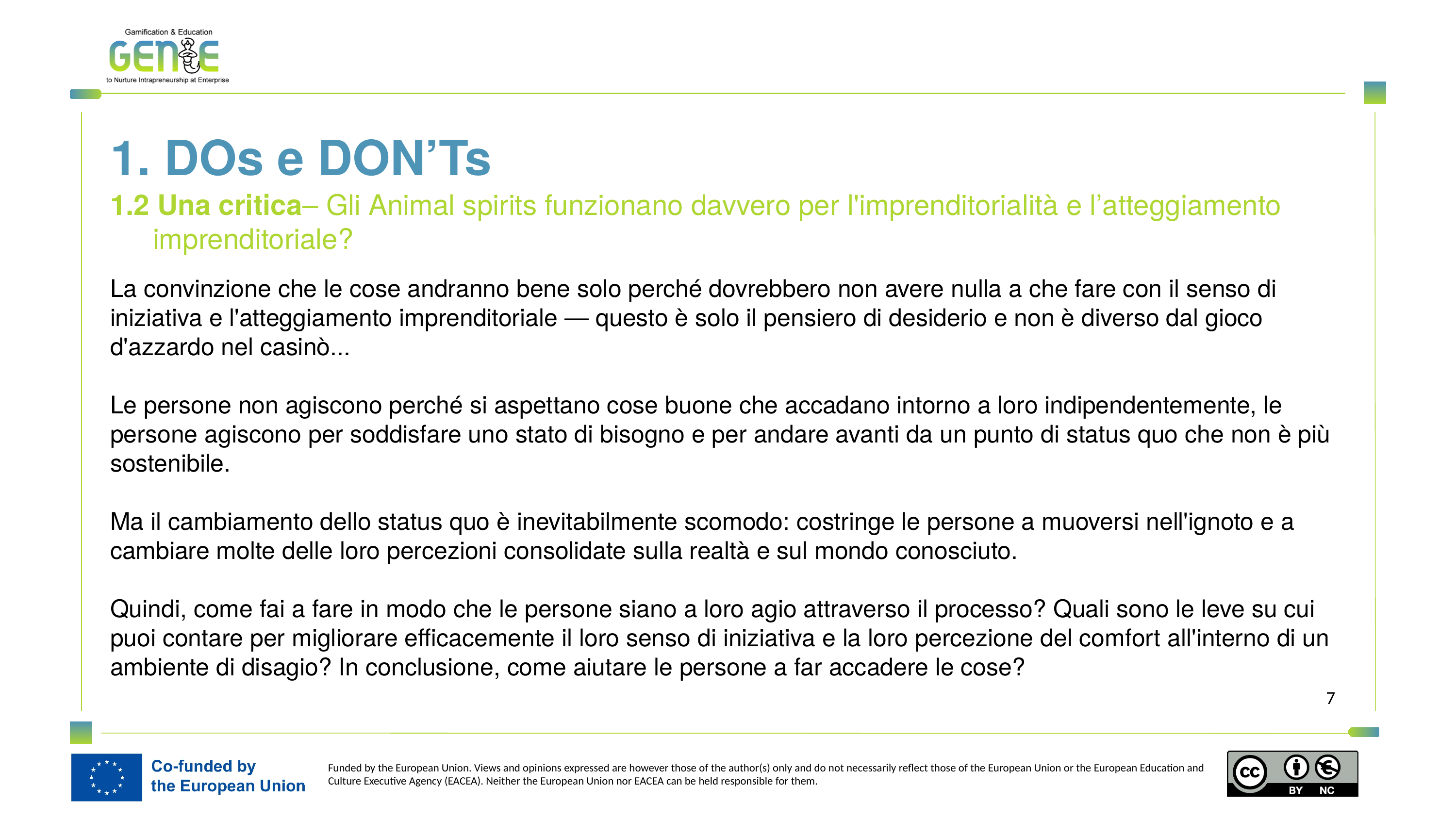

1. DOs e DON’Ts
1.2 Una critica– Gli Animal spirits funzionano davvero per l'imprenditorialità e l’atteggiamento imprenditoriale?
La convinzione che le cose andranno bene solo perché dovrebbero non avere nulla a che fare con il senso di iniziativa e l'atteggiamento imprenditoriale — questo è solo il pensiero di desiderio e non è diverso dal gioco d'azzardo nel casinò...

Le persone non agiscono perché si aspettano cose buone che accadano intorno a loro indipendentemente, le persone agiscono per soddisfare uno stato di bisogno e per andare avanti da un punto di status quo che non è più sostenibile.

Ma il cambiamento dello status quo è inevitabilmente scomodo: costringe le persone a muoversi nell'ignoto e a cambiare molte delle loro percezioni consolidate sulla realtà e sul mondo conosciuto.

Quindi, come fai a fare in modo che le persone siano a loro agio attraverso il processo? Quali sono le leve su cui puoi contare per migliorare efficacemente il loro senso di iniziativa e la loro percezione del comfort all'interno di un ambiente di disagio? In conclusione, come aiutare le persone a far accadere le cose?